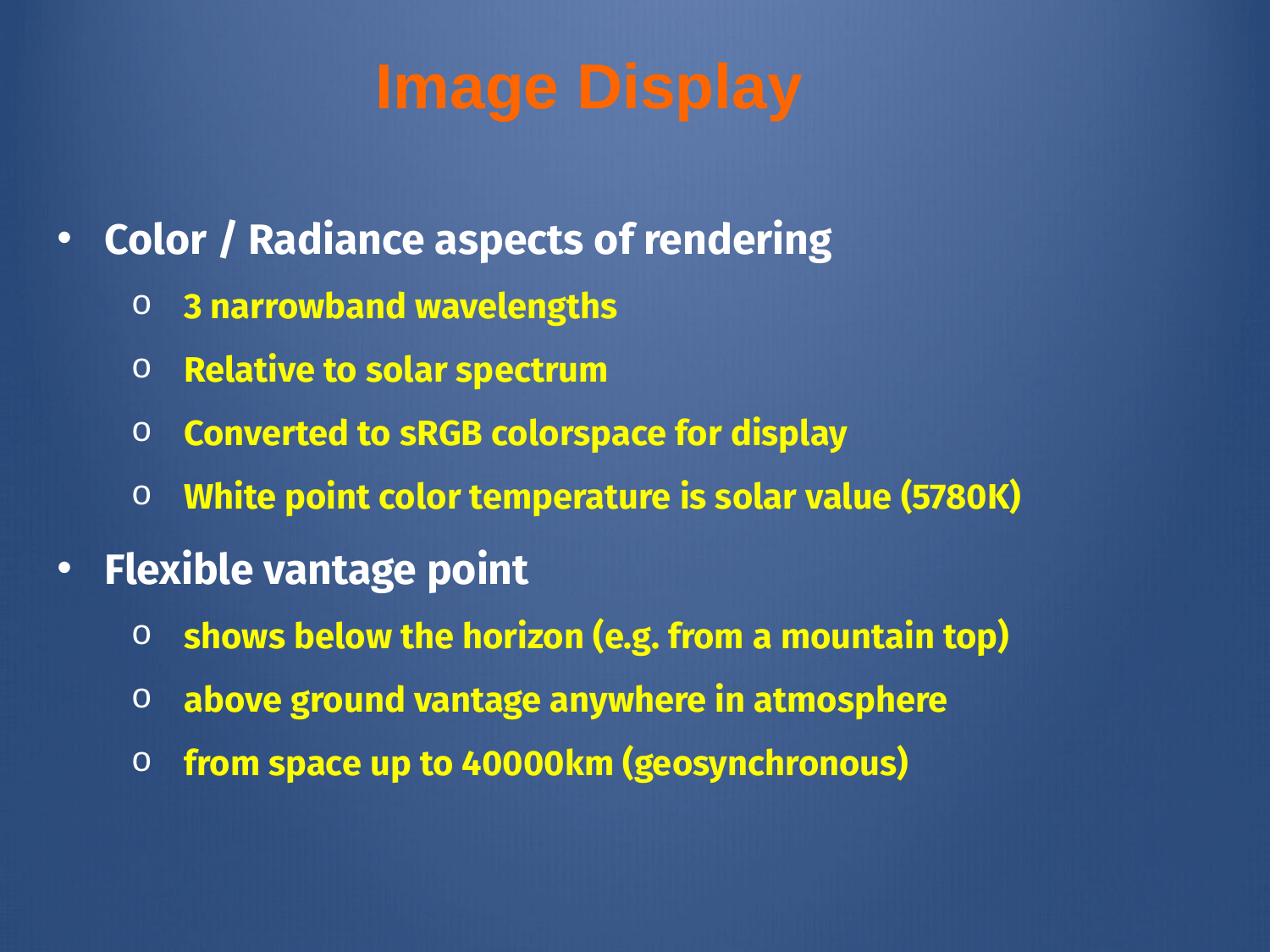

# Image Display

Color / Radiance aspects of rendering
3 narrowband wavelengths
Relative to solar spectrum
Converted to sRGB colorspace for display
White point color temperature is solar value (5780K)
Flexible vantage point
shows below the horizon (e.g. from a mountain top)
above ground vantage anywhere in atmosphere
from space up to 40000km (geosynchronous)